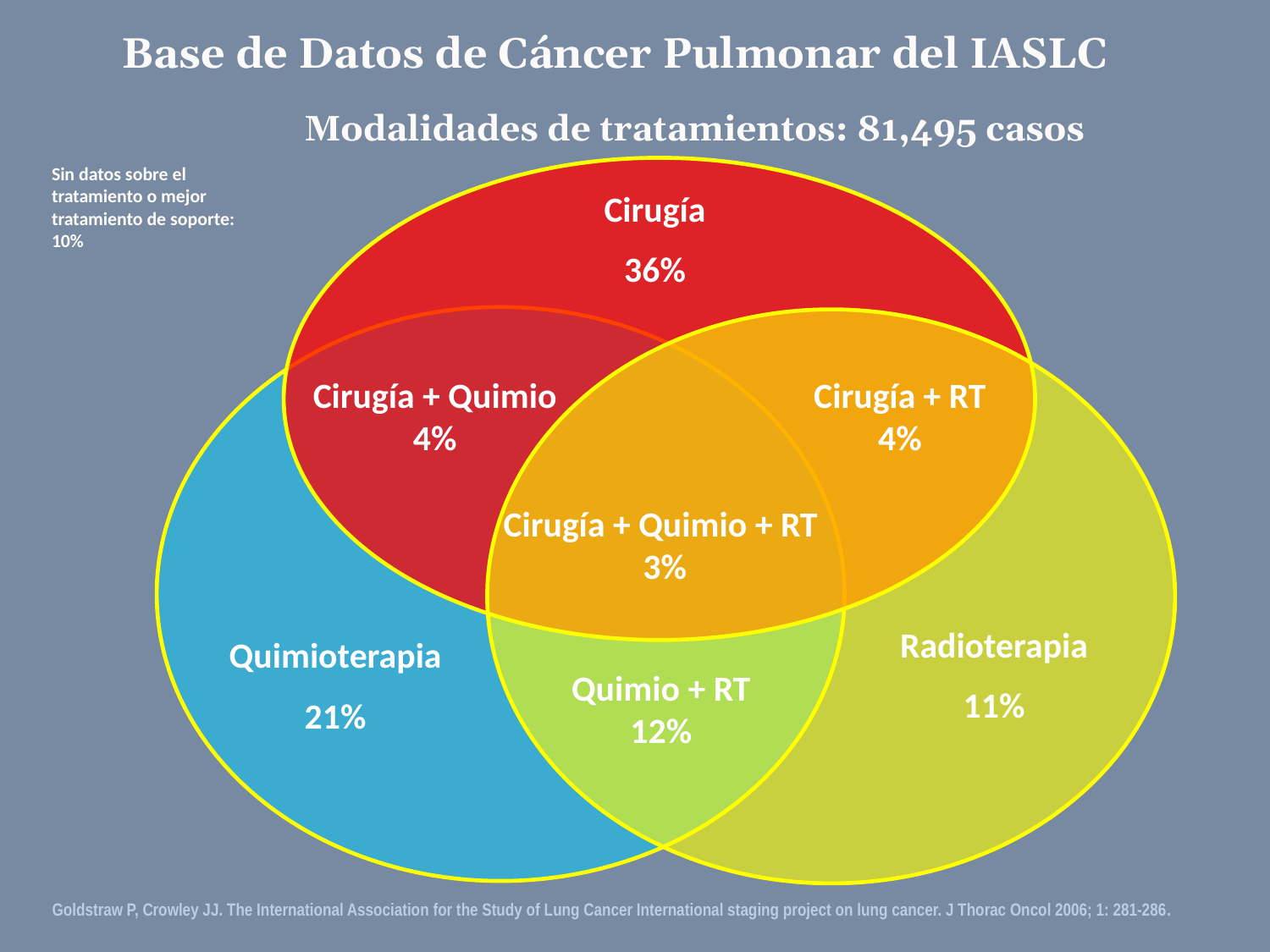

Base de Datos de Cáncer Pulmonar del IASLC
Modalidades de tratamientos: 81,495 casos
Sin datos sobre el tratamiento o mejor tratamiento de soporte: 10%

Cirugía
36%

Cirugía + Quimio
4%
Cirugía + RT
4%
Cirugía + Quimio + RT  3%
Radioterapia
11%
Quimioterapia
21%
Quimio + RT
12%
Goldstraw P, Crowley JJ. The International Association for the Study of Lung Cancer International staging project on lung cancer. J Thorac Oncol 2006; 1: 281-286.